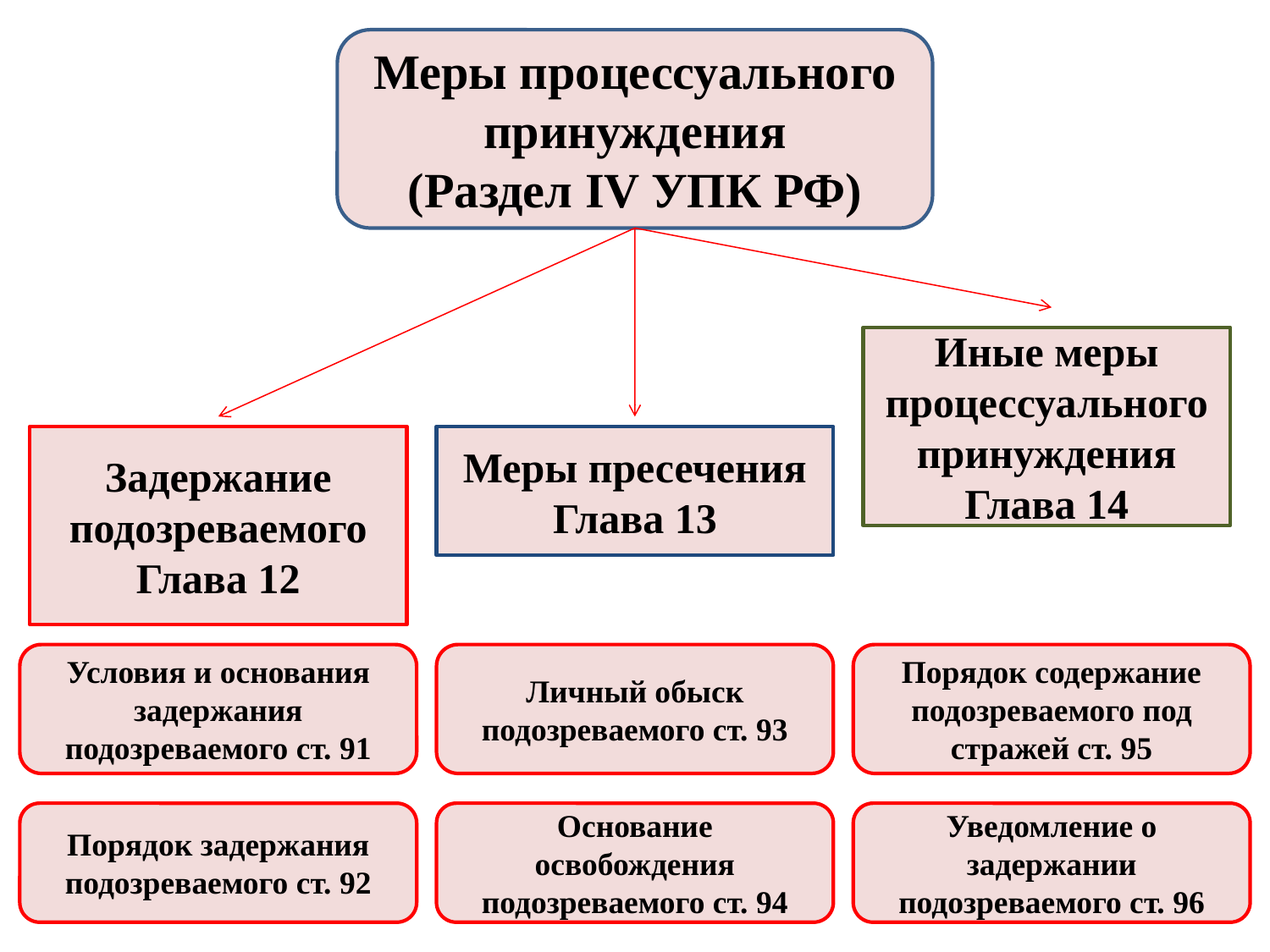

Меры процессуального принуждения
(Раздел IV УПК РФ)
Иные меры процессуального принуждения
Глава 14
Задержание подозреваемого
Глава 12
Меры пресечения
Глава 13
Условия и основания задержания подозреваемого ст. 91
Личный обыск подозреваемого ст. 93
Порядок содержание подозреваемого под стражей ст. 95
Порядок задержания подозреваемого ст. 92
Основание освобождения подозреваемого ст. 94
Уведомление о задержании подозреваемого ст. 96